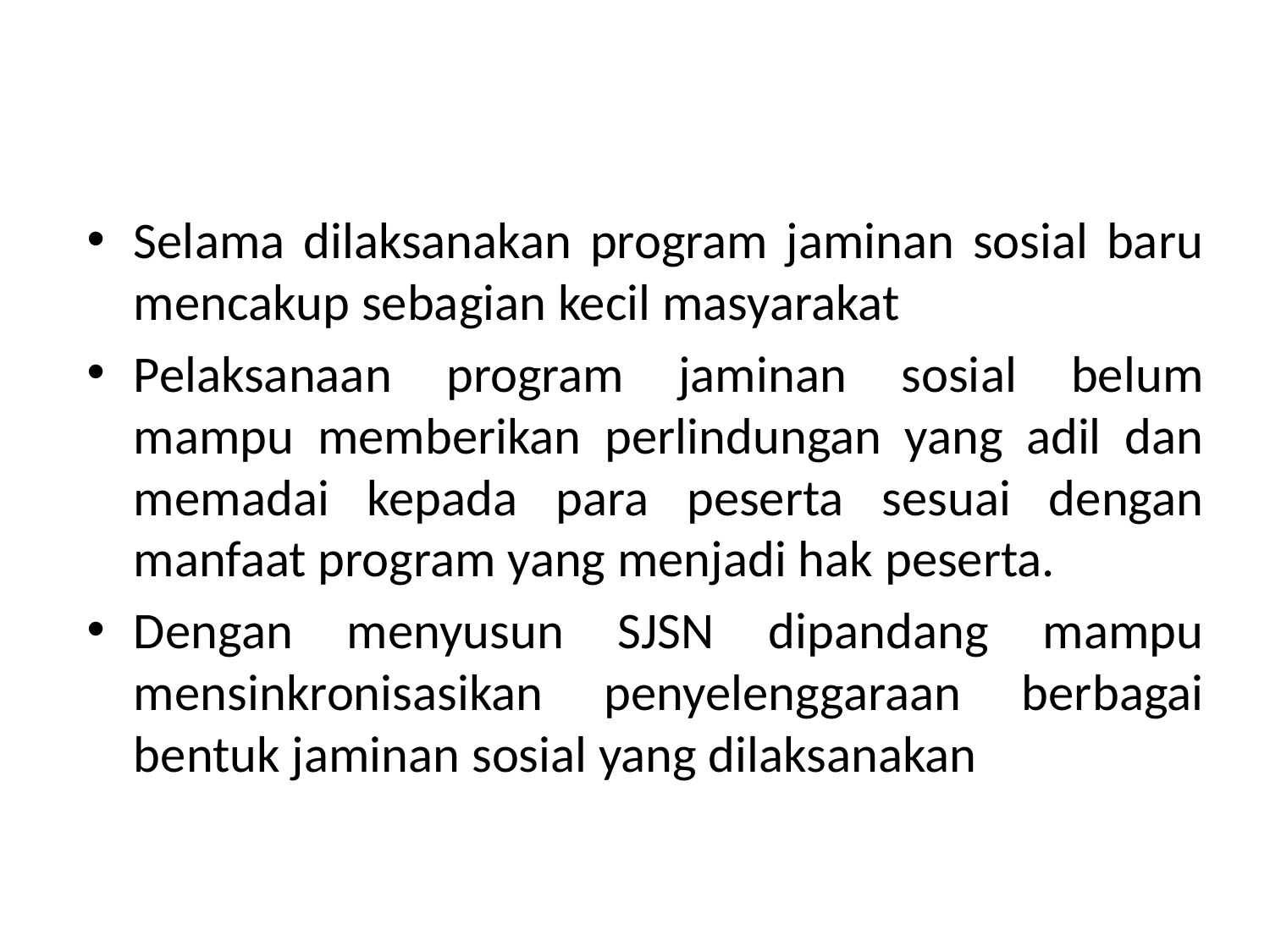

#
Selama dilaksanakan program jaminan sosial baru mencakup sebagian kecil masyarakat
Pelaksanaan program jaminan sosial belum mampu memberikan perlindungan yang adil dan memadai kepada para peserta sesuai dengan manfaat program yang menjadi hak peserta.
Dengan menyusun SJSN dipandang mampu mensinkronisasikan penyelenggaraan berbagai bentuk jaminan sosial yang dilaksanakan